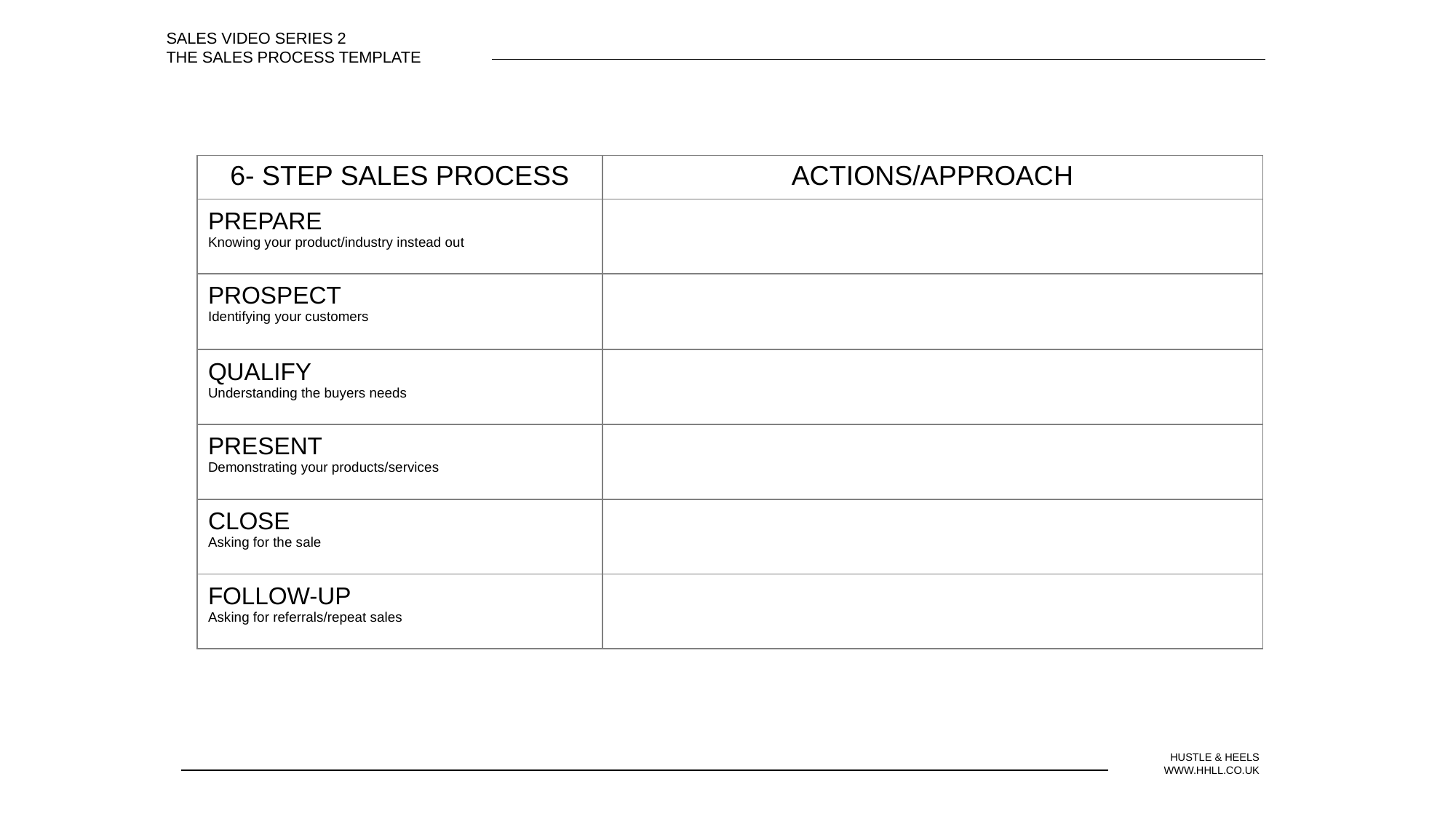

SALES VIDEO SERIES 2
THE SALES PROCESS TEMPLATE
| 6- STEP SALES PROCESS | ACTIONS/APPROACH |
| --- | --- |
| PREPARE Knowing your product/industry instead out |  |
| PROSPECT Identifying your customers |  |
| QUALIFY Understanding the buyers needs |  |
| PRESENT Demonstrating your products/services |  |
| CLOSE Asking for the sale |  |
| FOLLOW-UP Asking for referrals/repeat sales |  |
HUSTLE & HEELS
WWW.HHLL.CO.UK